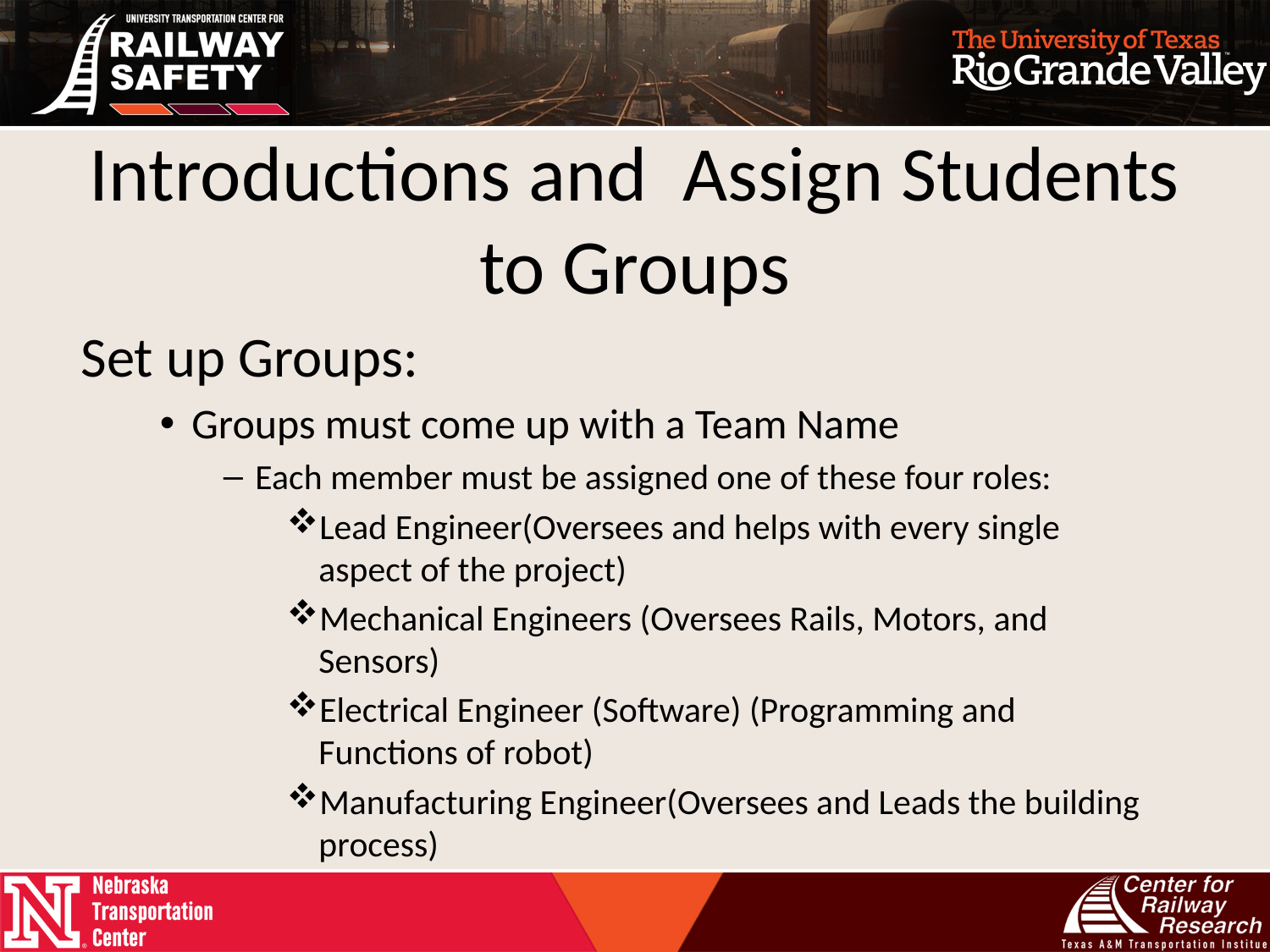

# Introductions and  Assign Students to Groups
Set up Groups:
Groups must come up with a Team Name
Each member must be assigned one of these four roles:
Lead Engineer(Oversees and helps with every single aspect of the project)
Mechanical Engineers (Oversees Rails, Motors, and Sensors)
Electrical Engineer (Software) (Programming and Functions of robot)
Manufacturing Engineer(Oversees and Leads the building process)